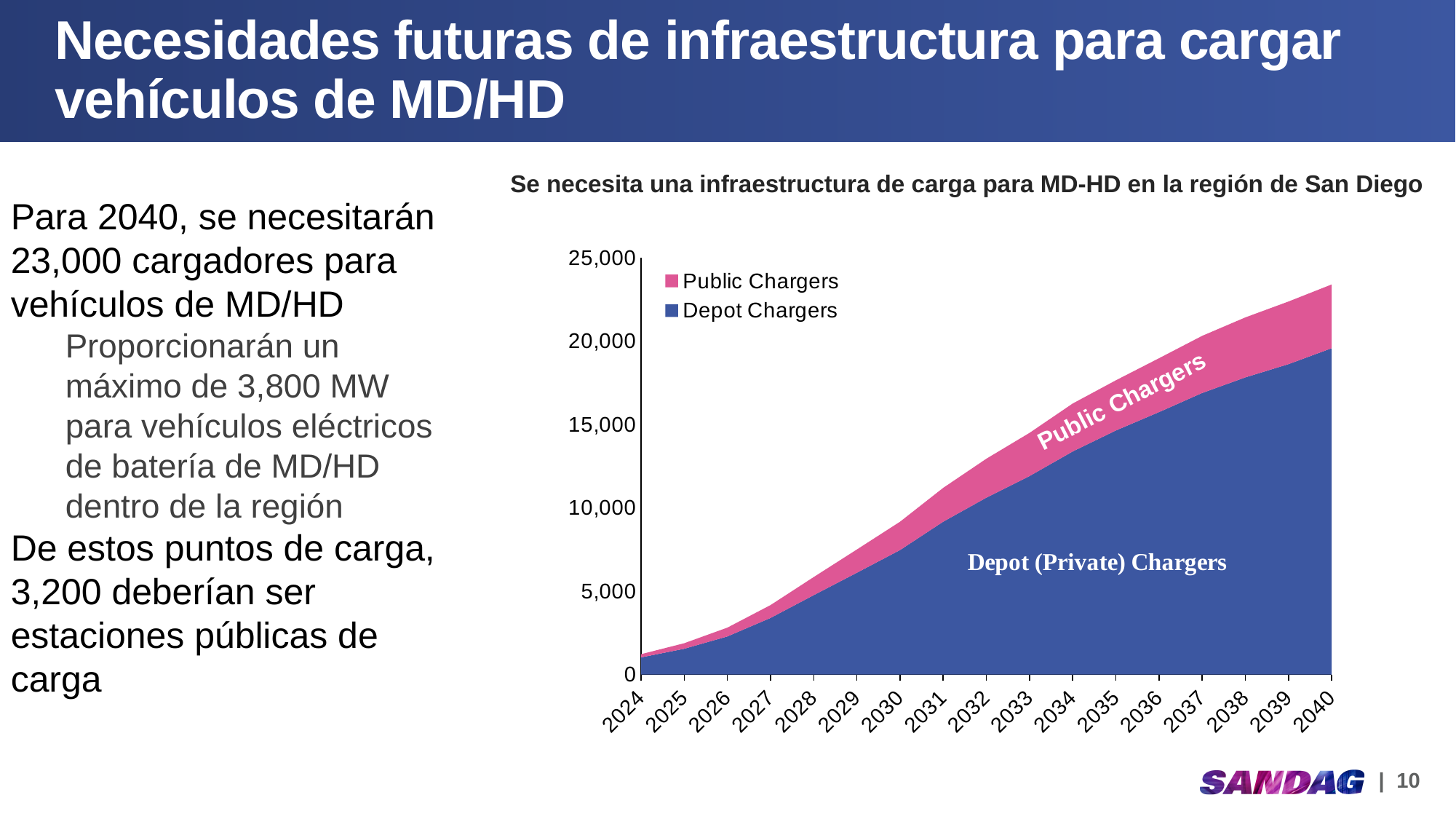

# Necesidades futuras de infraestructura para cargar vehículos de MD/HD
Se necesita una infraestructura de carga para MD-HD en la región de San Diego

### Chart

| Category |  |  |
|---|---|---|
| 2024 | 1027.0 | 192.4225 |
| 2025 | 1542.0 | 333.5915 |
| 2026 | 2284.0 | 528.46 |
| 2027 | 3392.0 | 771.6445000000001 |
| 2028 | 4761.0 | 1086.306 |
| 2029 | 6105.0 | 1393.8575 |
| 2030 | 7466.0 | 1697.837 |
| 2031 | 9167.0 | 2029.1215000000002 |
| 2032 | 10608.0 | 2337.1014999999998 |
| 2033 | 11903.0 | 2590.678 |
| 2034 | 13380.0 | 2876.152 |
| 2035 | 14638.0 | 3009.5860000000002 |
| 2036 | 15742.0 | 3230.228 |
| 2037 | 16888.0 | 3427.0005000000006 |
| 2038 | 17822.0 | 3597.9950000000003 |
| 2039 | 18617.0 | 3758.4355 |
| 2040 | 19575.0 | 3823.8934999999997 |
Para 2040, se necesitarán 23,000 cargadores para vehículos de MD/HD
Proporcionarán un máximo de 3,800 MW para vehículos eléctricos de batería de MD/HD dentro de la región
De estos puntos de carga, 3,200 deberían ser estaciones públicas de carga
|  10